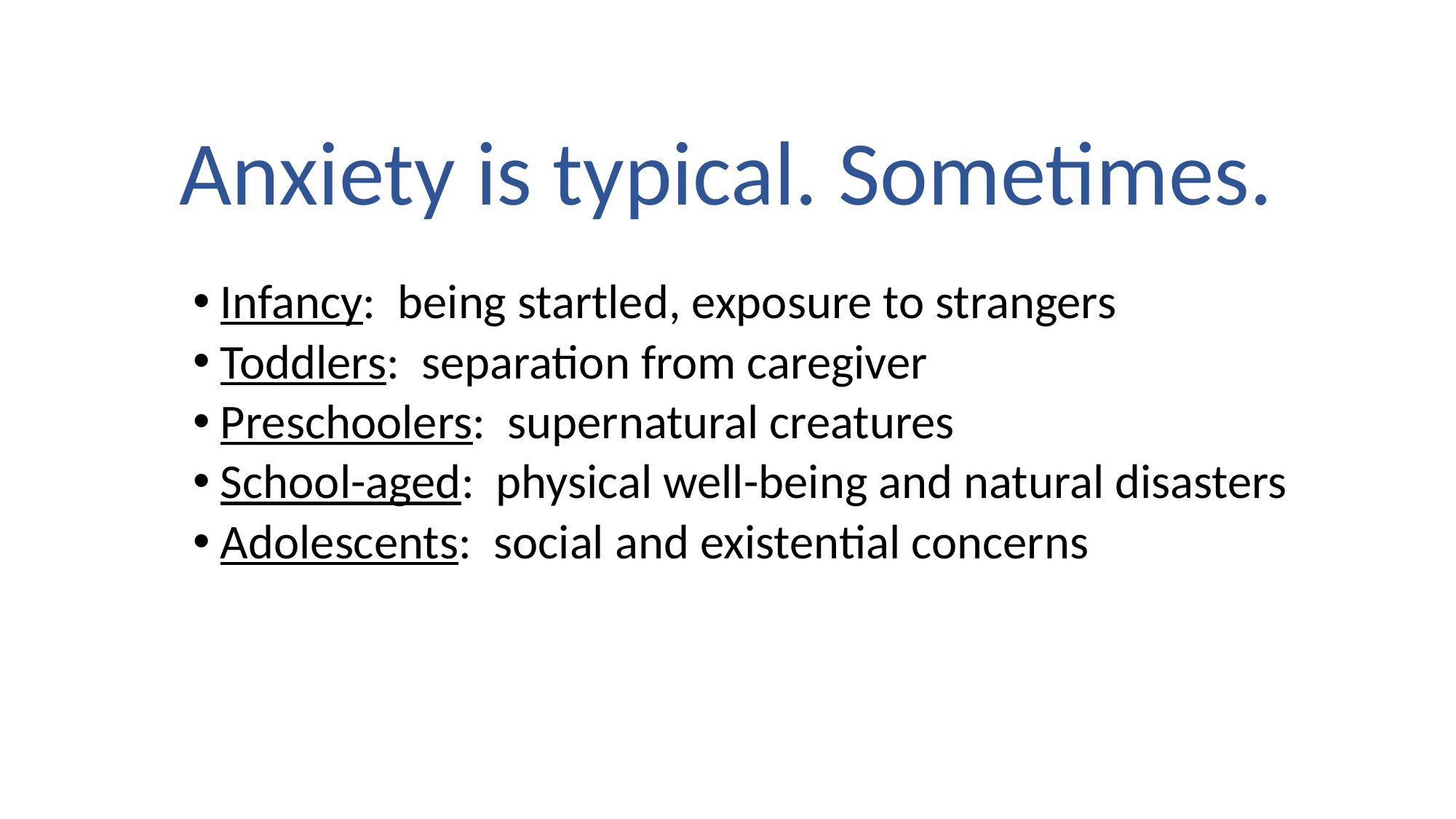

# Anxiety is typical. Sometimes.
Infancy:  being startled, exposure to strangers
Toddlers:  separation from caregiver
Preschoolers:  supernatural creatures
School-aged:  physical well-being and natural disasters
Adolescents:  social and existential concerns